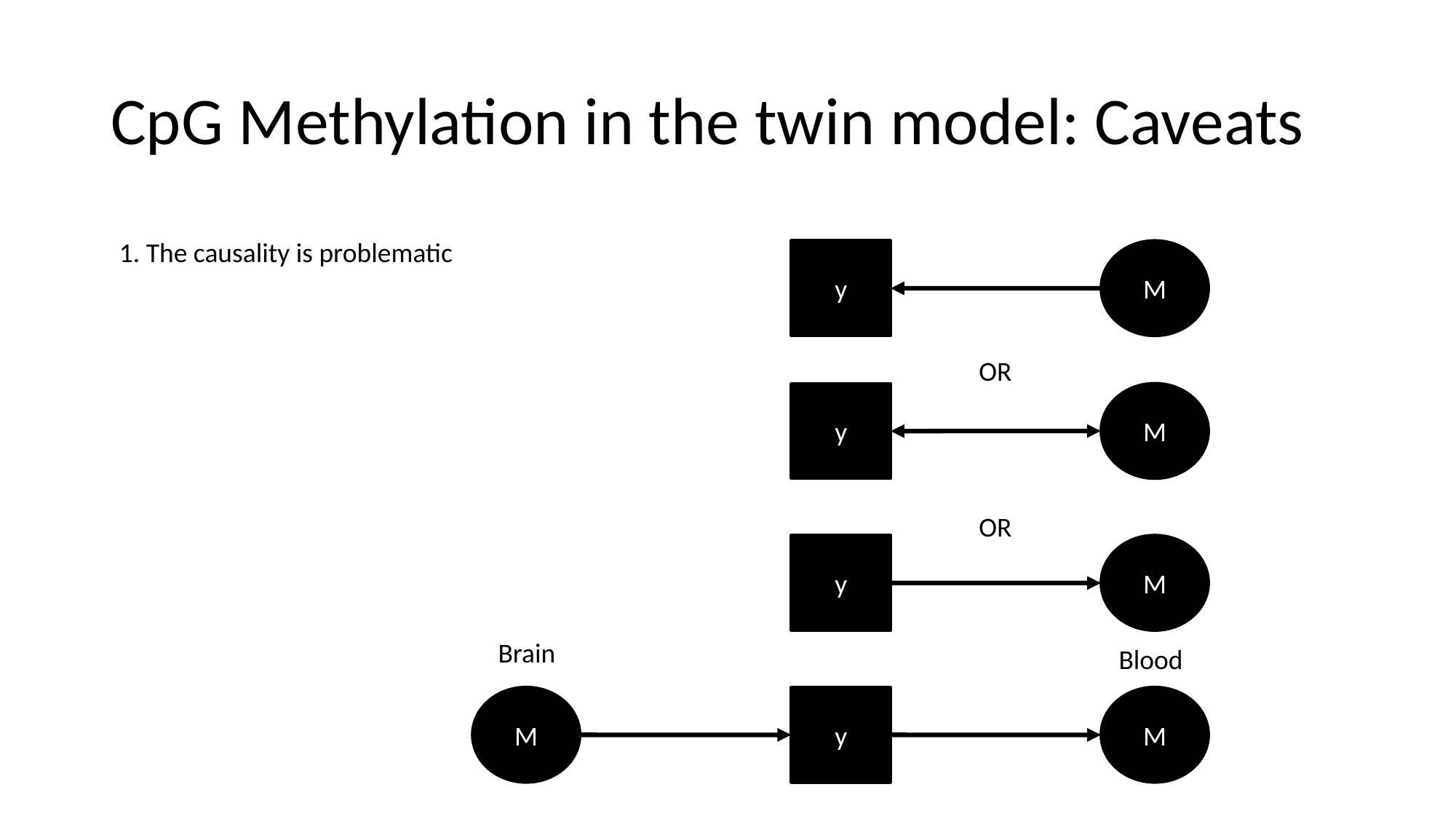

CpG Methylation in the twin model: Caveats
1. The causality is problematic
y
M

OR
y
M

OR
y
M

Brain
Blood
M
y
M